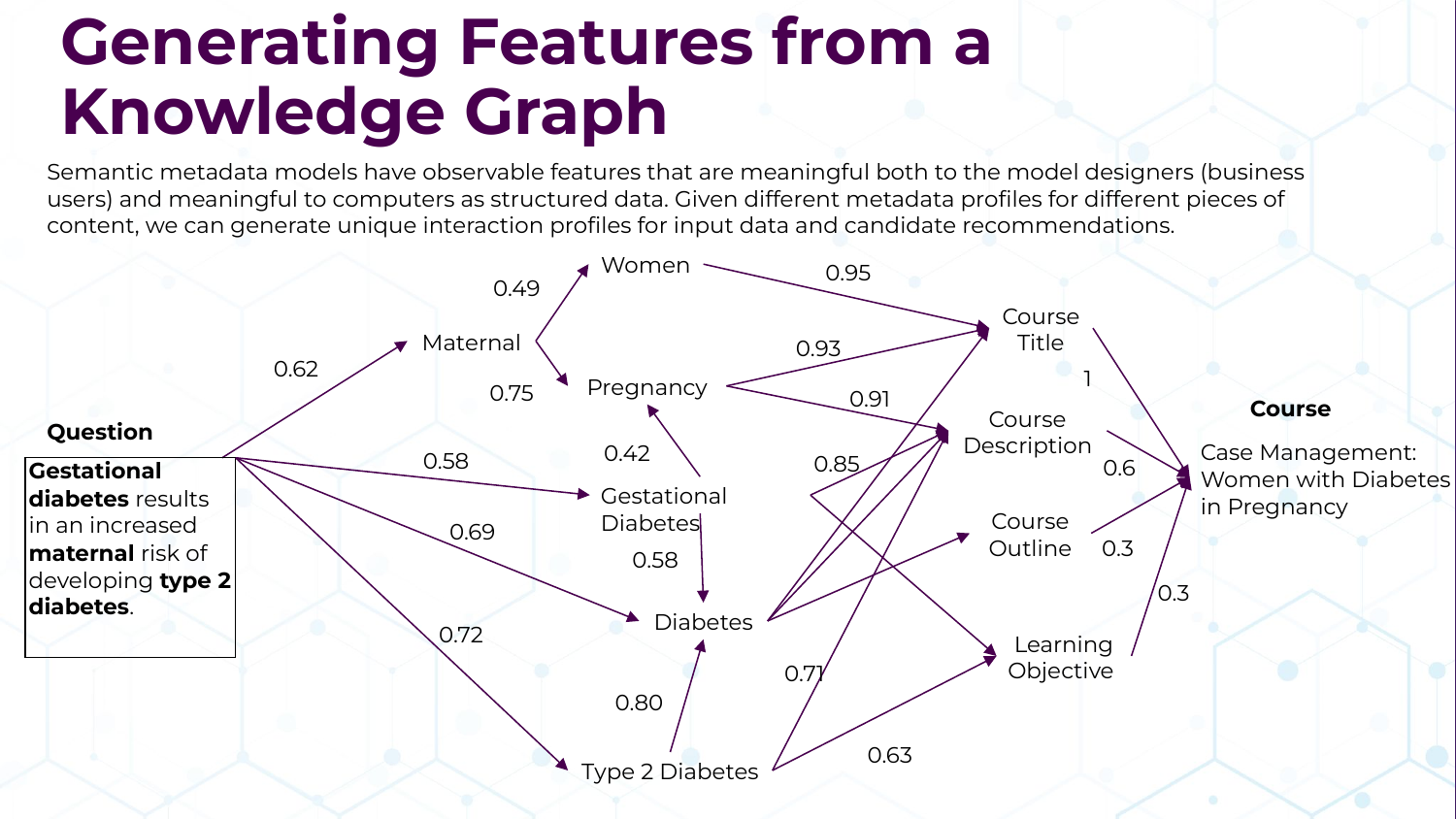

# Generating Features from a Knowledge Graph
Semantic metadata models have observable features that are meaningful both to the model designers (business users) and meaningful to computers as structured data. Given different metadata profiles for different pieces of content, we can generate unique interaction profiles for input data and candidate recommendations.
Women
0.95
0.49
Course Title
Maternal
0.93
0.62
1
Pregnancy
0.75
0.91
Course
Course Description
Question
Case Management: Women with Diabetes in Pregnancy
0.42
0.58
0.85
0.6
| Gestational diabetes results in an increased maternal risk of developing type 2 diabetes. |
| --- |
Gestational Diabetes
Course Outline
0.69
0.3
0.58
0.3
Diabetes
0.72
Learning Objective
0.71
0.80
0.63
Type 2 Diabetes